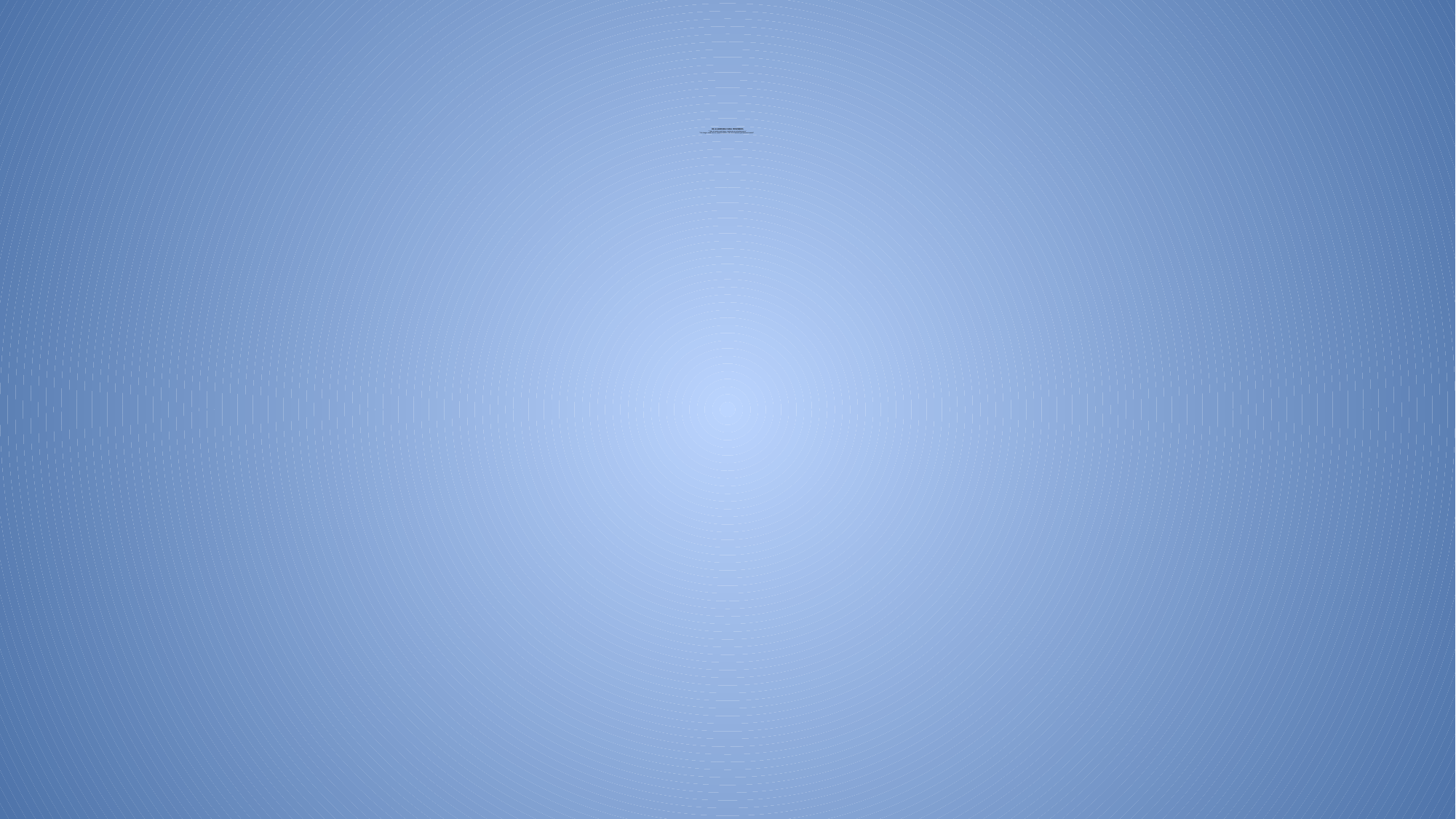

# DE LA SABIDURIA CHINA  PROVERBIOS *¨Aún el camino más largo, comienza con el primer paso¨ *¨No tengas miedo de los cambios lentos, sólo ten miedo de permanecer inmóvil¨